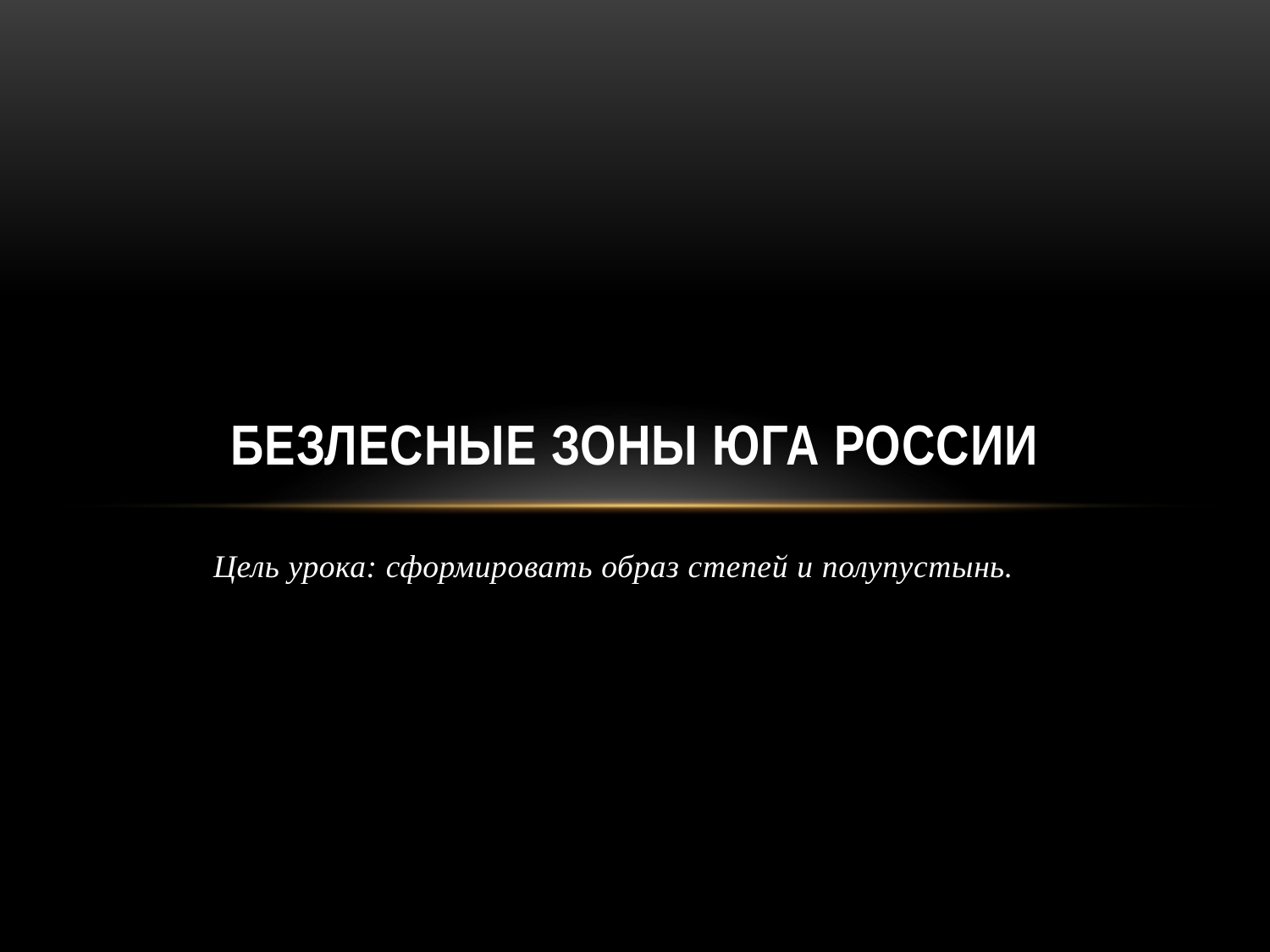

# Безлесные зоны юга России
Цель урока: сформировать образ степей и полупустынь.